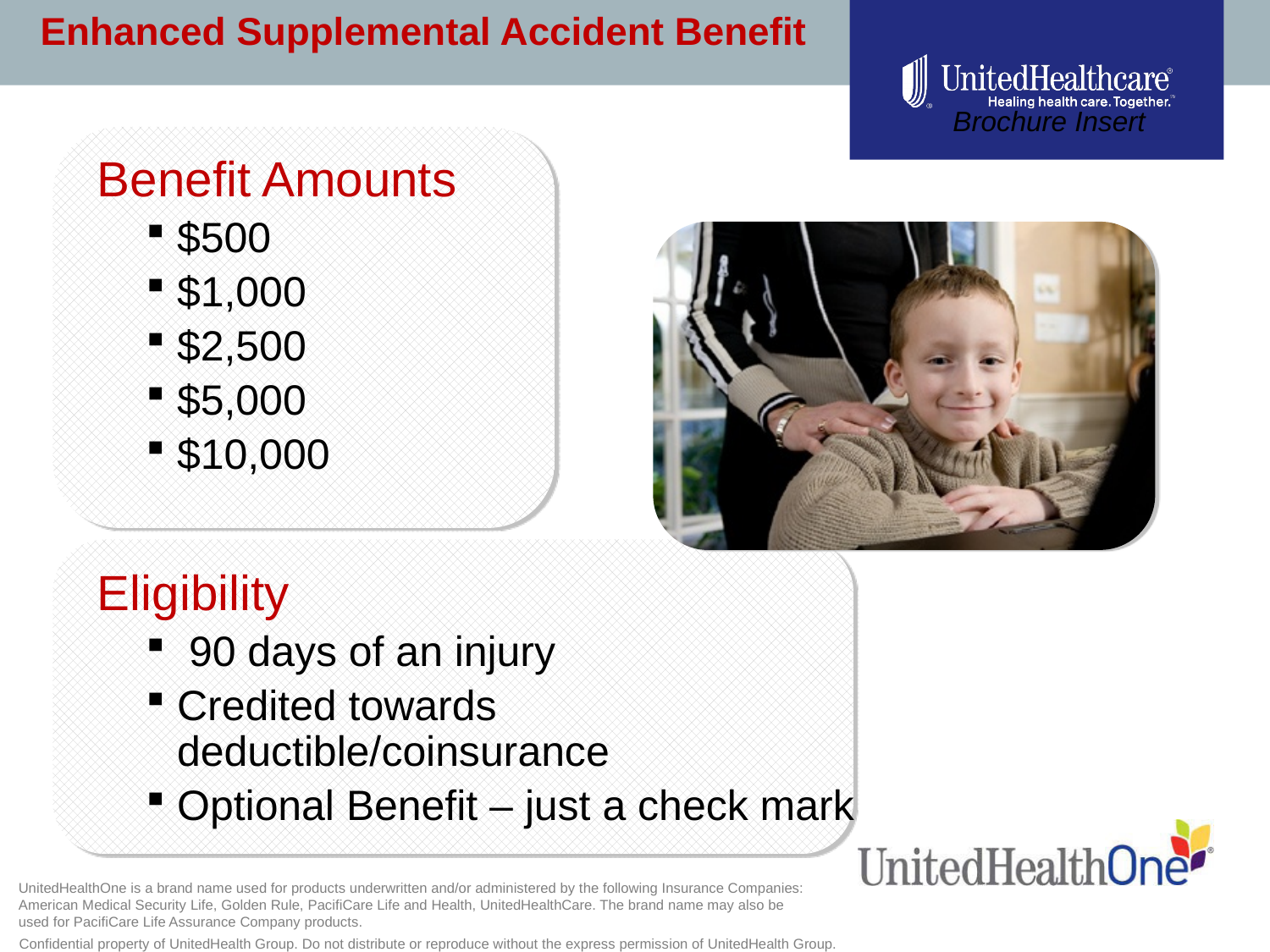

Enhanced Supplemental Accident Benefit

Brochure Insert

Benefit Amounts
$500
$1,000
$2,500
$5,000
$10,000

Eligibility
 90 days of an injury
Credited towards deductible/coinsurance
Optional Benefit – just a check mark